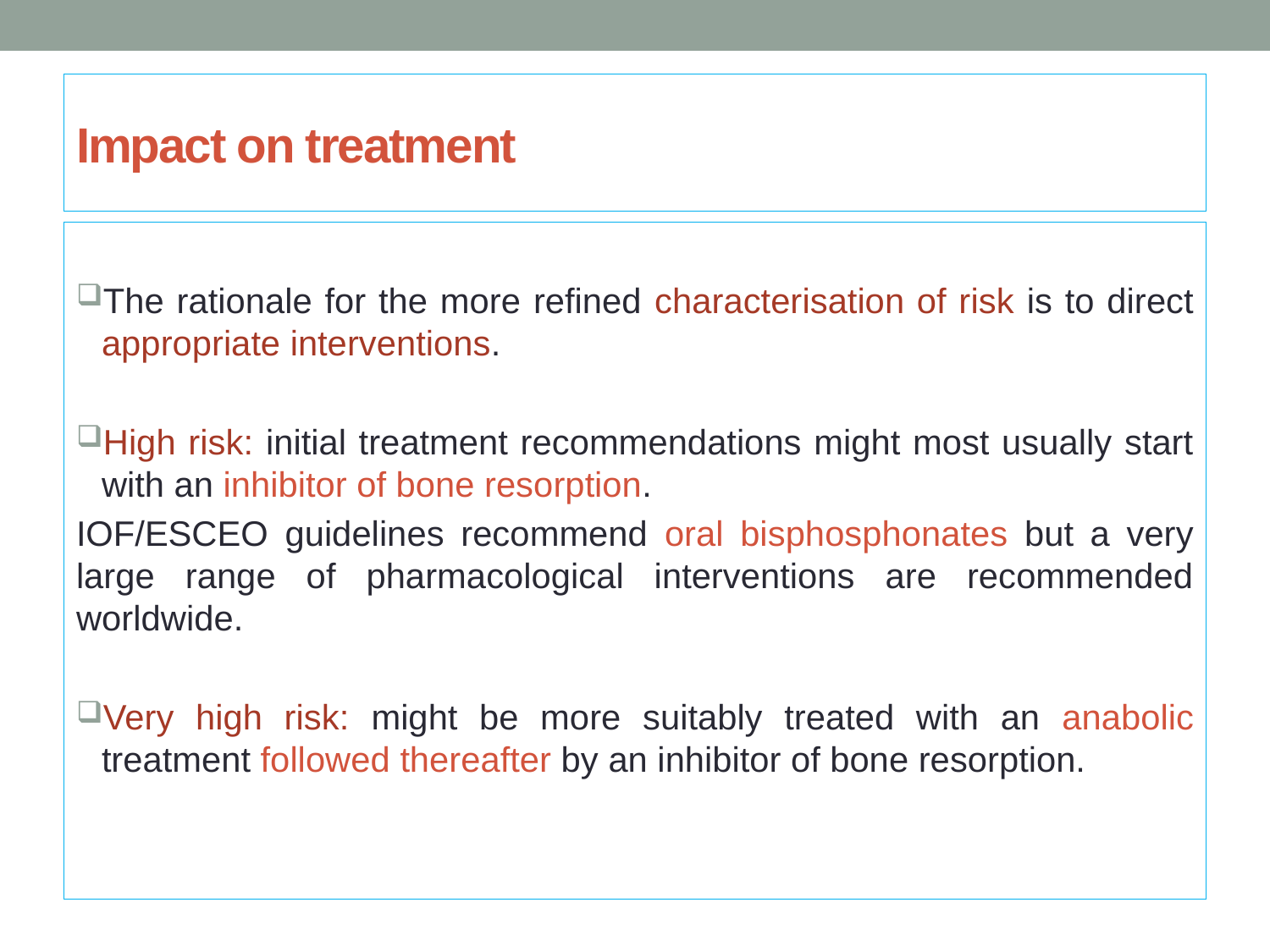

# Impact on treatment

The rationale for the more refined characterisation of risk is to direct appropriate interventions.

High risk: initial treatment recommendations might most usually start with an inhibitor of bone resorption.
IOF/ESCEO guidelines recommend oral bisphosphonates but a very large range of pharmacological interventions are recommended worldwide.

Very high risk: might be more suitably treated with an anabolic treatment followed thereafter by an inhibitor of bone resorption.